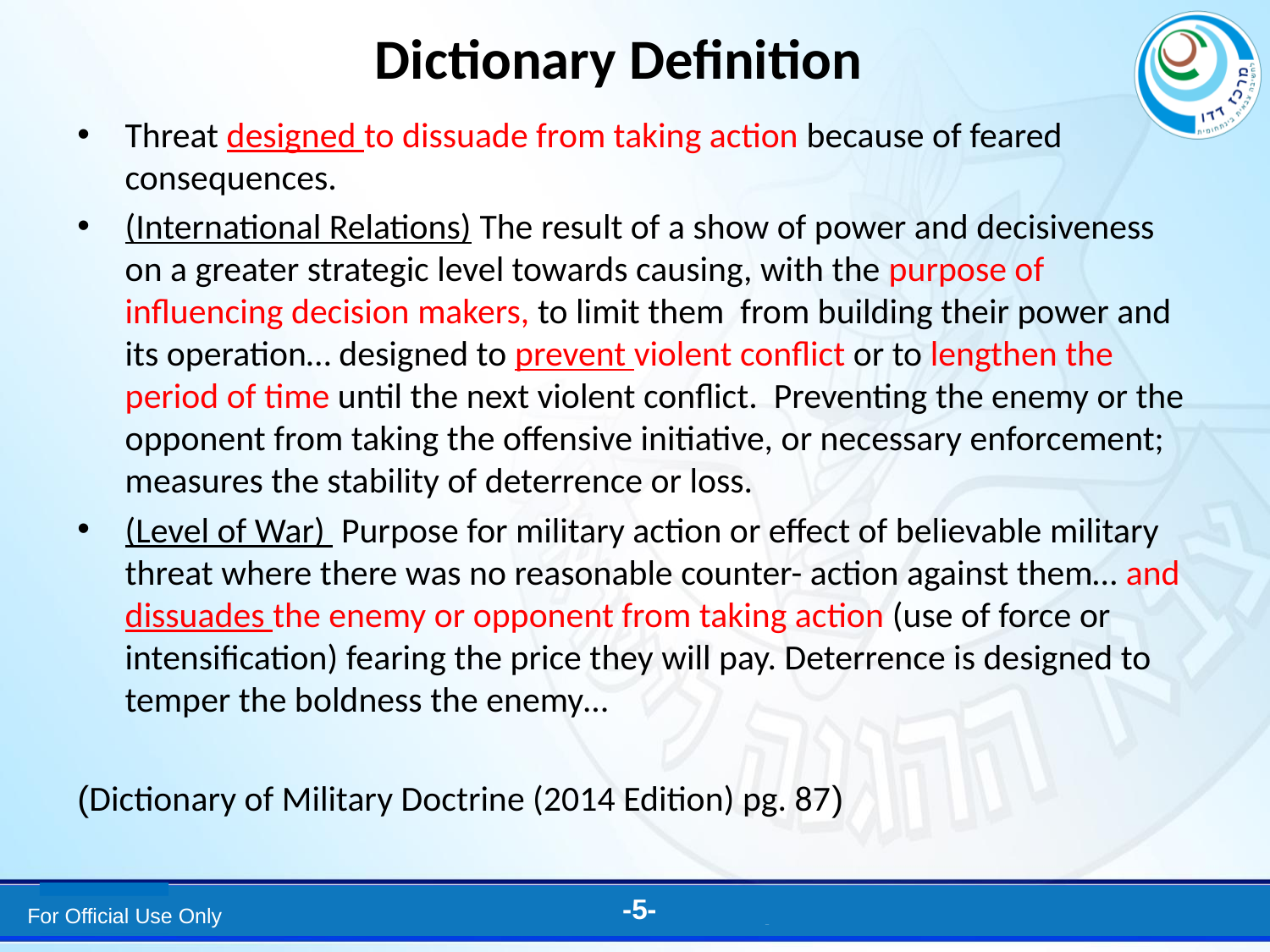

# Dictionary Definition
Threat designed to dissuade from taking action because of feared consequences.
(International Relations) The result of a show of power and decisiveness on a greater strategic level towards causing, with the purpose of influencing decision makers, to limit them  from building their power and its operation… designed to prevent violent conflict or to lengthen the period of time until the next violent conflict.  Preventing the enemy or the opponent from taking the offensive initiative, or necessary enforcement; measures the stability of deterrence or loss.
(Level of War)  Purpose for military action or effect of believable military threat where there was no reasonable counter- action against them… and dissuades the enemy or opponent from taking action (use of force or intensification) fearing the price they will pay. Deterrence is designed to temper the boldness the enemy…

(Dictionary of Military Doctrine (2014 Edition) pg. 87)

For Official Use Only